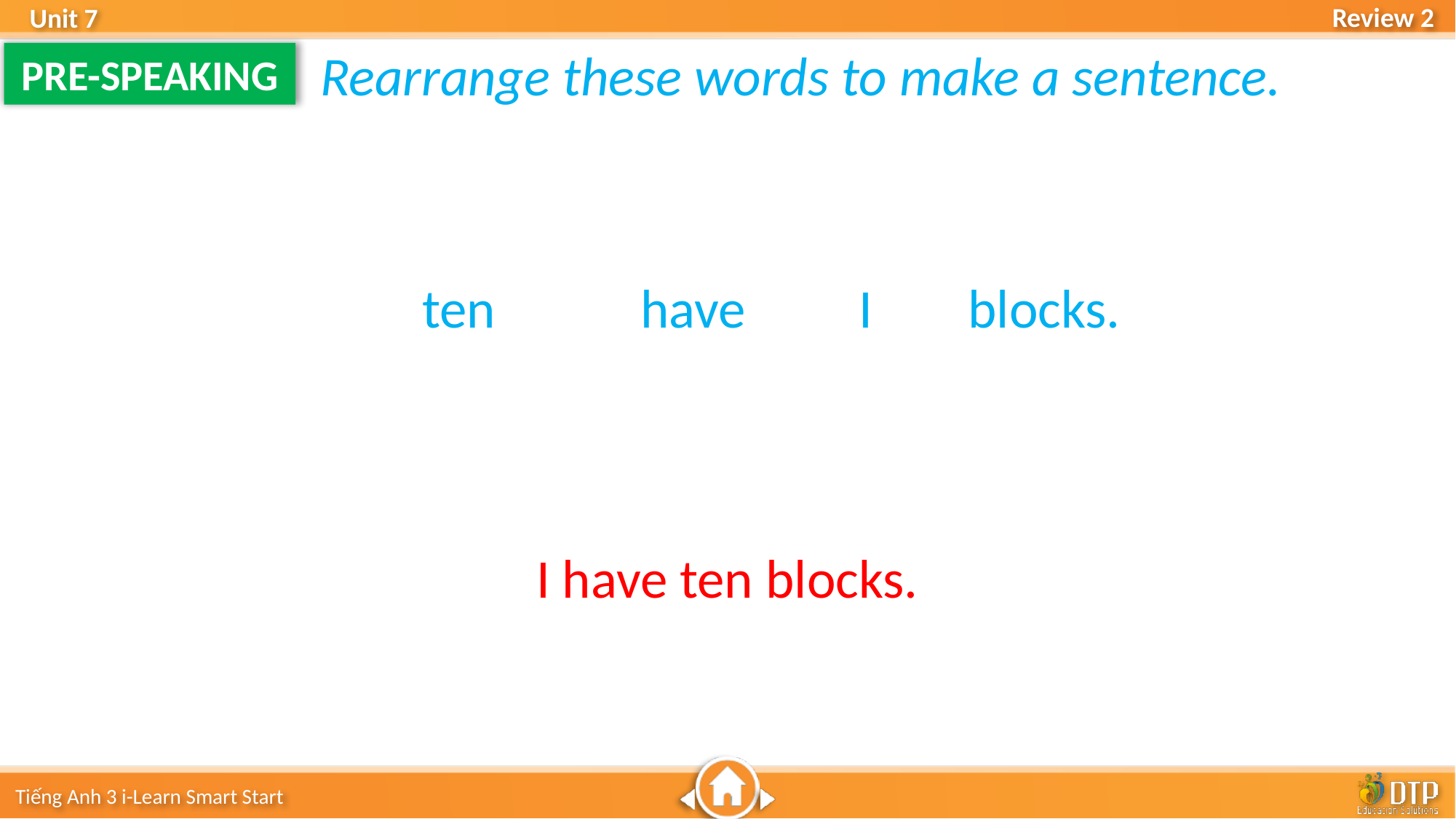

Rearrange these words to make a sentence.
PRE-SPEAKING
ten		have		I	blocks.
I have ten blocks.